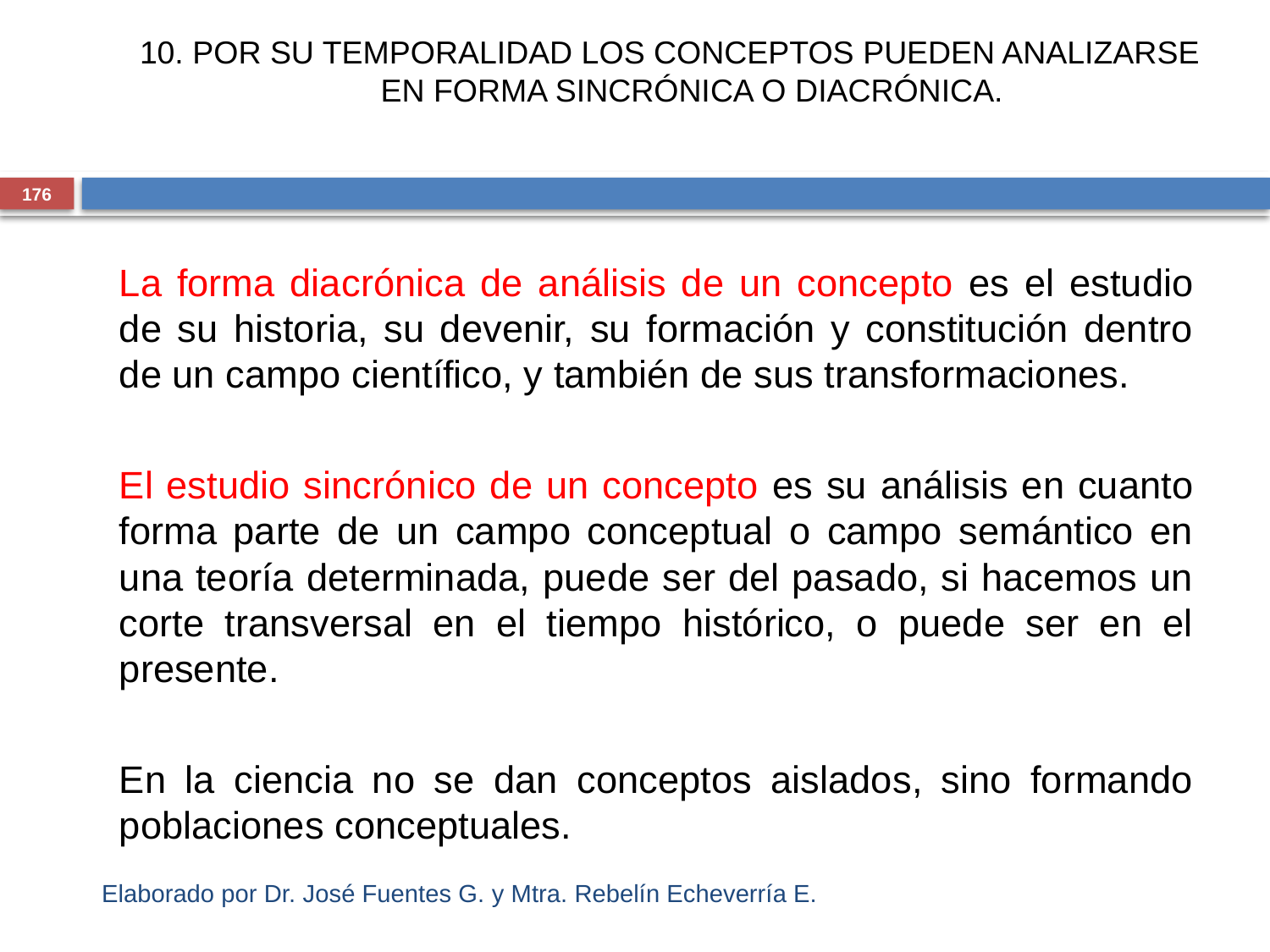

10. POR SU TEMPORALIDAD LOS CONCEPTOS PUEDEN ANALIZARSE EN FORMA SINCRÓNICA O DIACRÓNICA.
176
	La forma diacrónica de análisis de un concepto es el estudio de su historia, su devenir, su formación y constitución dentro de un campo científico, y también de sus transformaciones.

	El estudio sincrónico de un concepto es su análisis en cuanto forma parte de un campo conceptual o campo semántico en una teoría determinada, puede ser del pasado, si hacemos un corte transversal en el tiempo histórico, o puede ser en el presente.

	En la ciencia no se dan conceptos aislados, sino formando poblaciones conceptuales.

Elaborado por Dr. José Fuentes G. y Mtra. Rebelín Echeverría E.